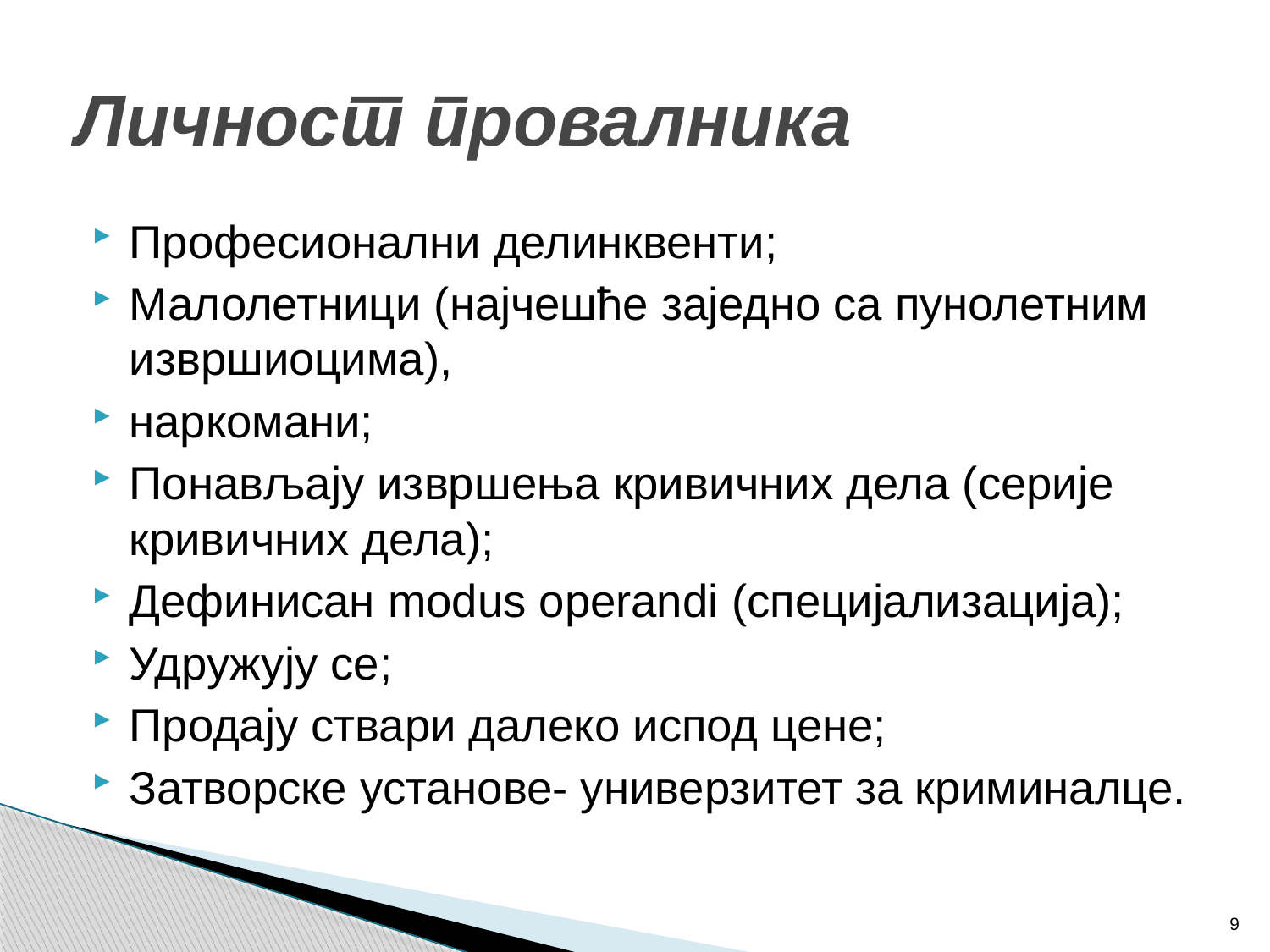

# Лич­ност про­вал­ни­ка
Про­фе­си­о­нал­ни де­лин­кве­н­ти;
Малолетници (најчешће заједно са пунолетним извршиоцима),
наркомани;
По­на­вља­ју из­вр­ше­ња кри­вич­них де­ла (серије кривичних дела);
Дефинисан modus operandi (специјализација);
Удружују се;
Продају ствари далеко испод цене;
Затворске установе- универзитет за криминалце.
9